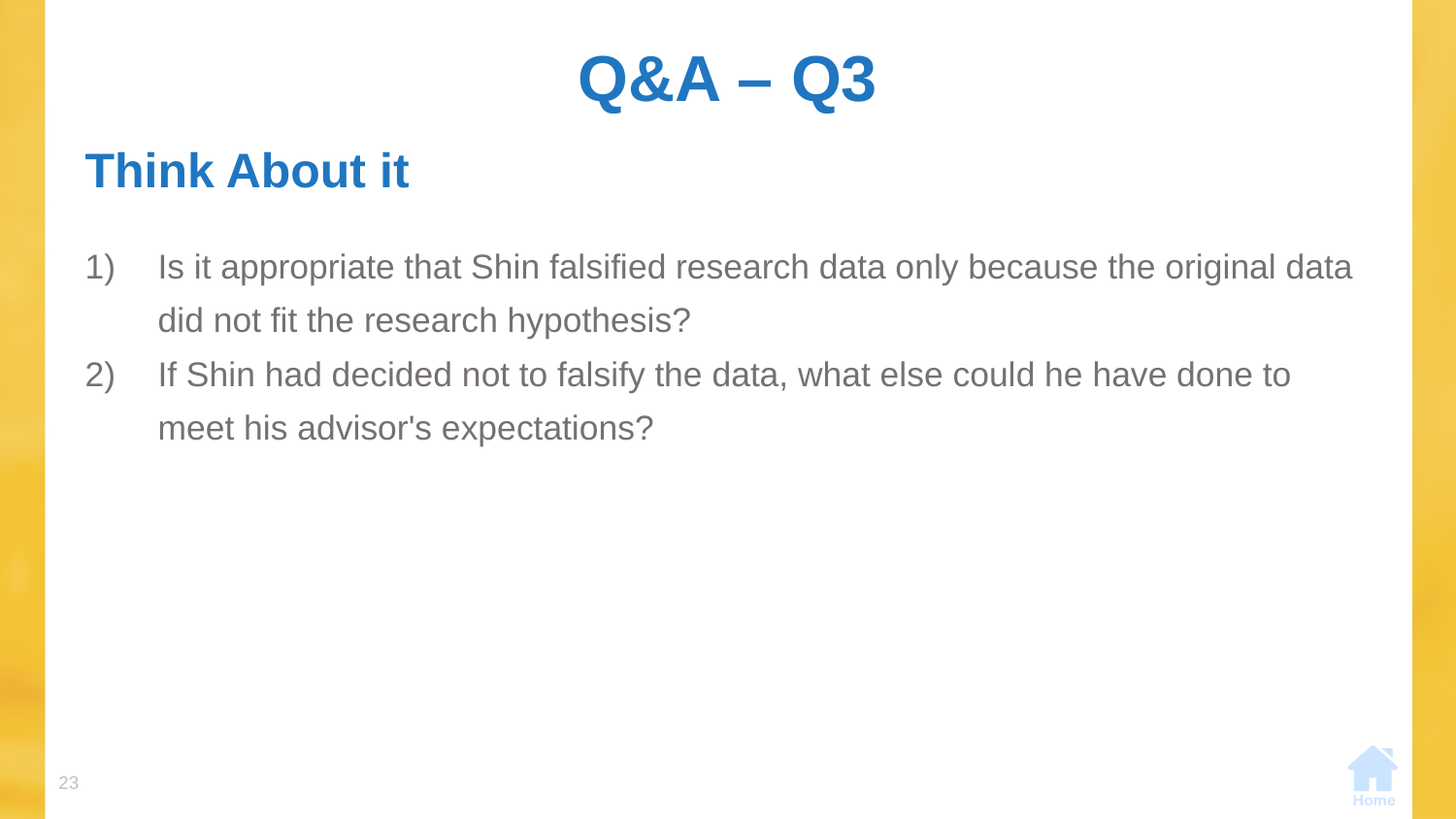

# Q&A – Q3
Think About it
Is it appropriate that Shin falsified research data only because the original data did not fit the research hypothesis?
If Shin had decided not to falsify the data, what else could he have done to meet his advisor's expectations?
23